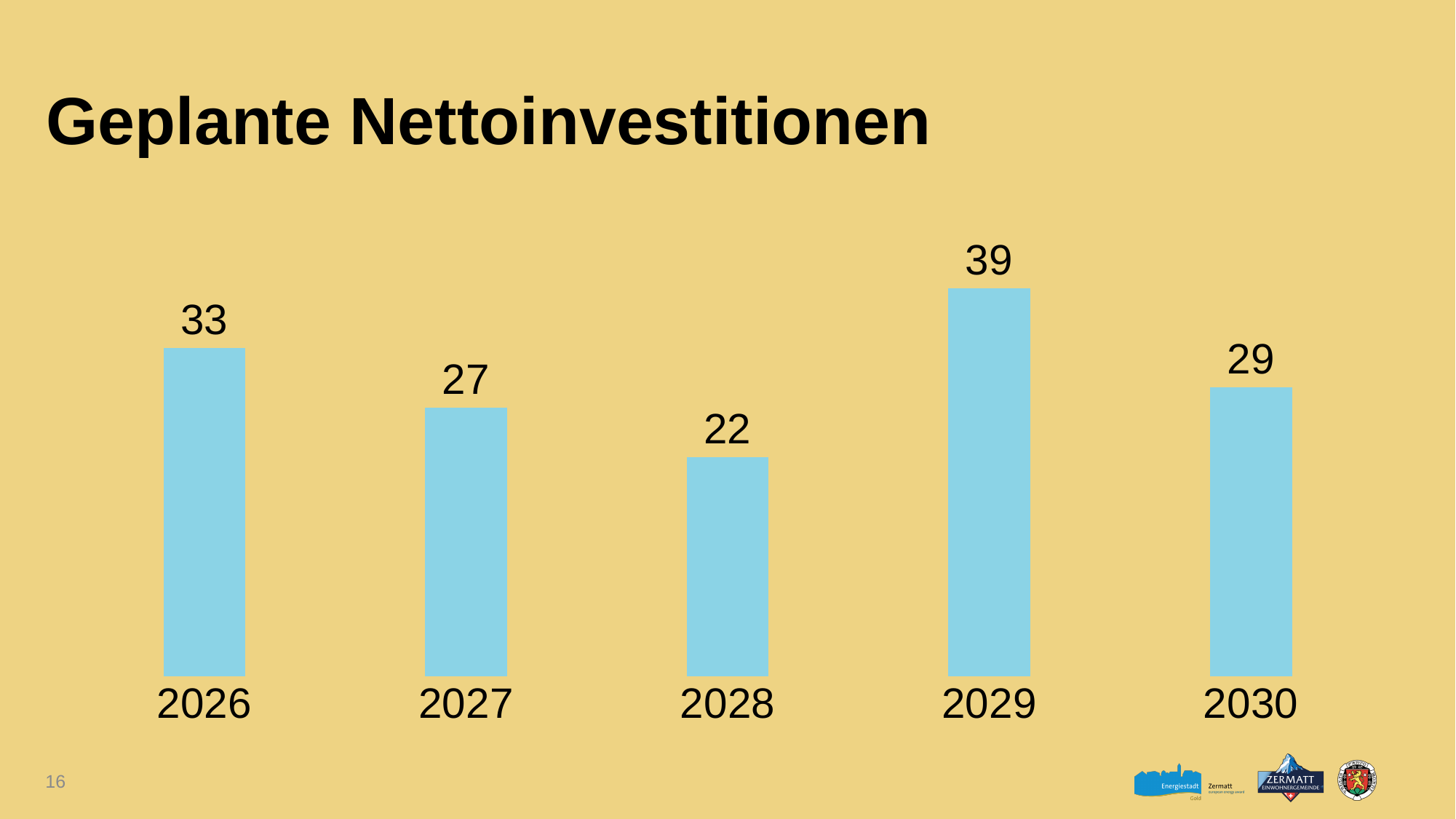

# Geplante Nettoinvestitionen

### Chart

| Category | geplante Nettoinvestitionen |
|---|---|
| 2026 | 33.0 |
| 2027 | 27.0 |
| 2028 | 22.0 |
| 2029 | 39.0 |
| 2030 | 29.0 |
16